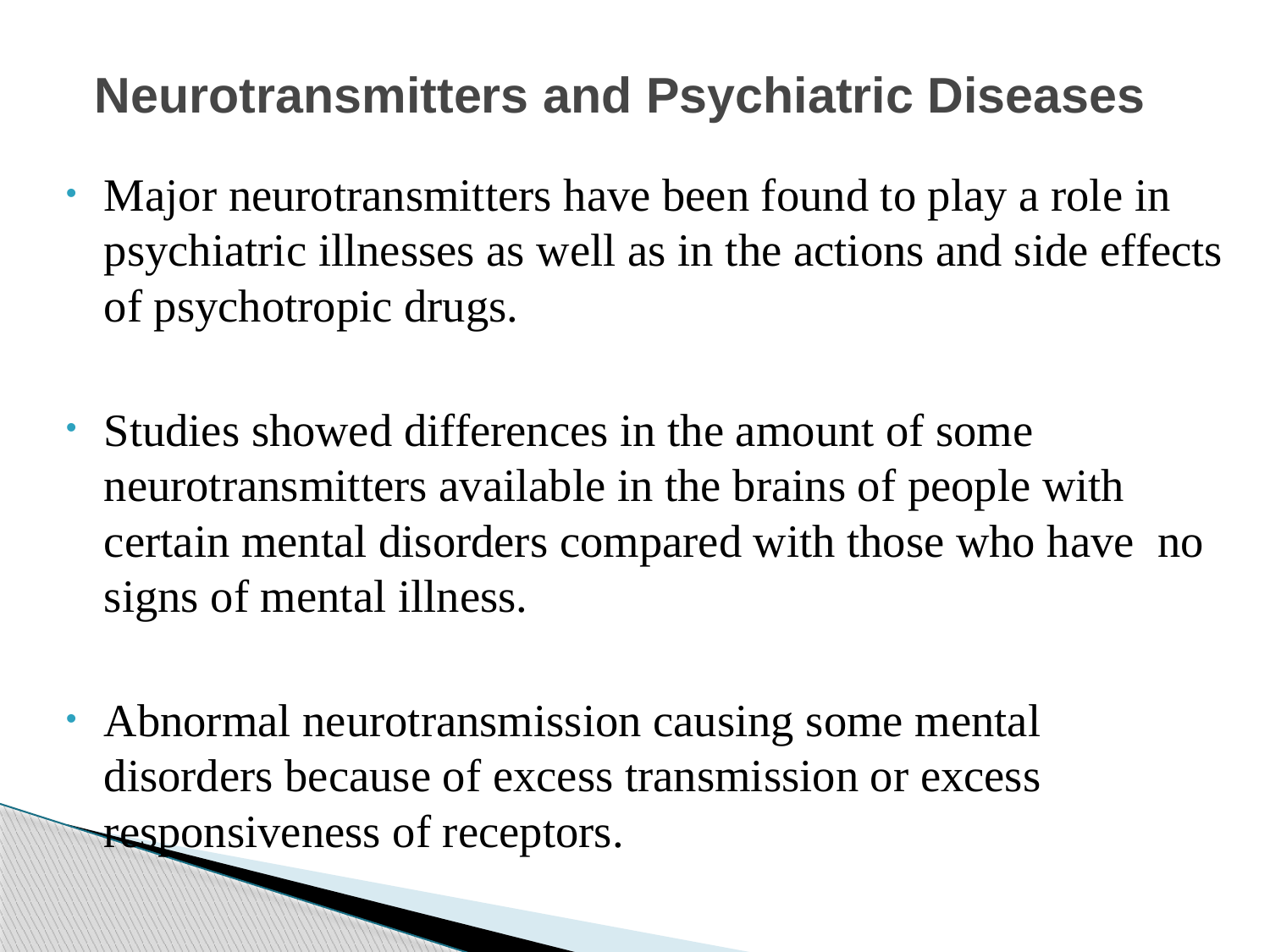

# Neurotransmitters and Psychiatric Diseases
Major neurotransmitters have been found to play a role in  psychiatric illnesses as well as in the actions and side effects of psychotropic drugs.

Studies showed differences in the amount of some  neurotransmitters available in the brains of people with certain mental disorders compared with those who have  no signs of mental illness.

Abnormal neurotransmission causing some mental  disorders because of excess transmission or excess responsiveness of receptors.